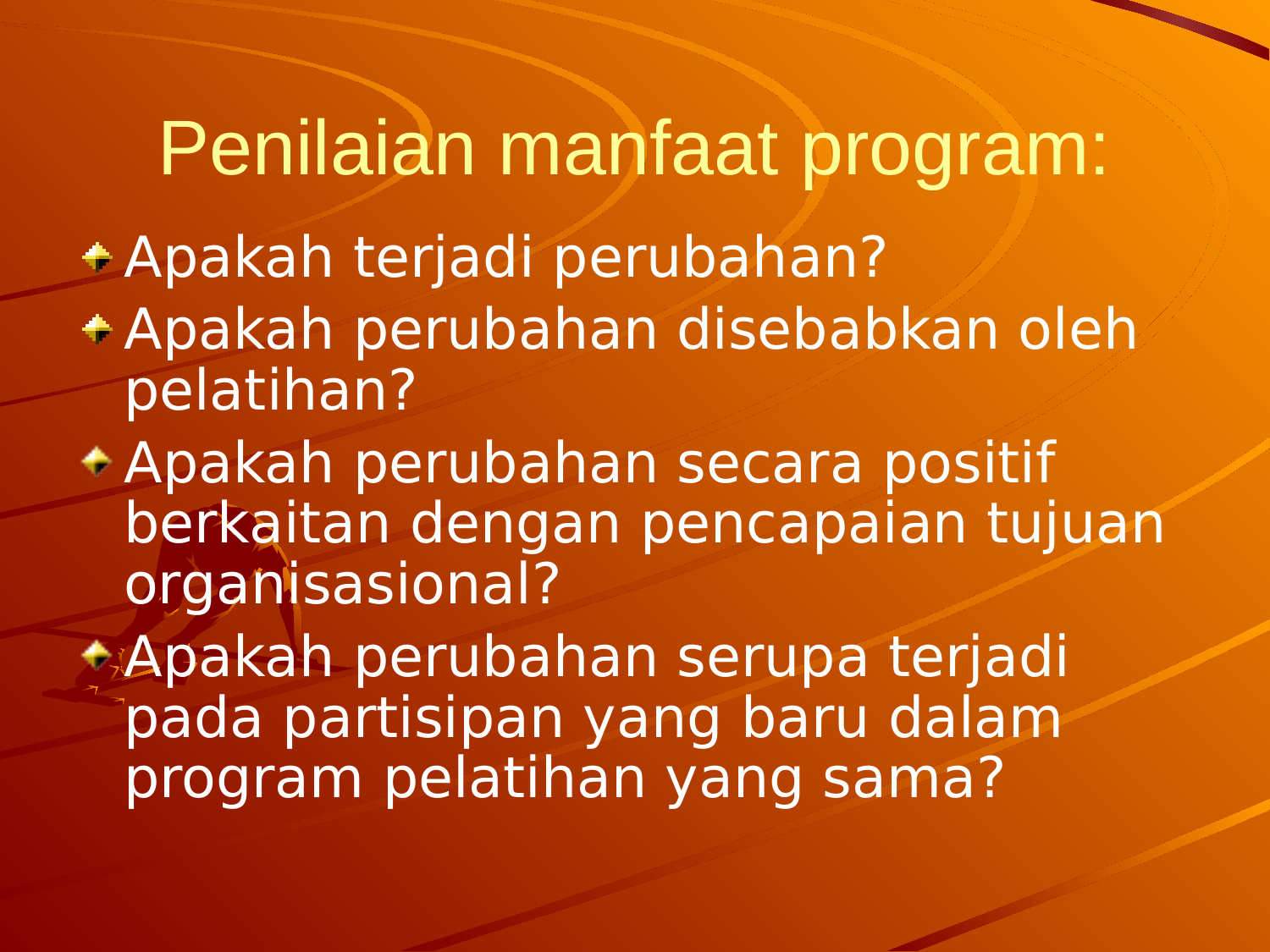

# Penilaian manfaat program:
Apakah terjadi perubahan?
Apakah perubahan disebabkan oleh pelatihan?
Apakah perubahan secara positif berkaitan dengan pencapaian tujuan organisasional?
Apakah perubahan serupa terjadi pada partisipan yang baru dalam program pelatihan yang sama?